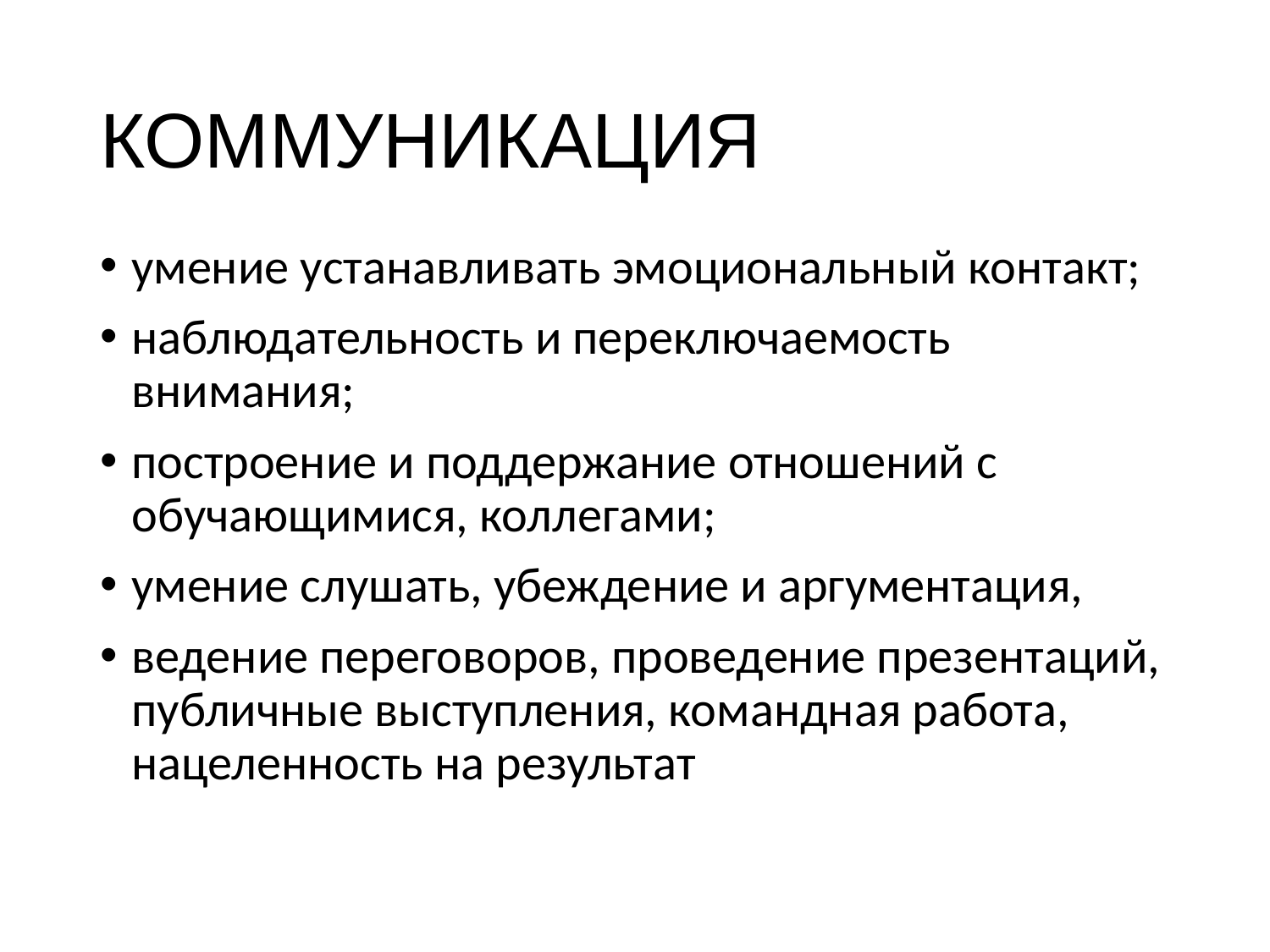

# КОММУНИКАЦИЯ
умение устанавливать эмоциональный контакт;
наблюдательность и переключаемость внимания;
построение и поддержание отношений с обучающимися, коллегами;
умение слушать, убеждение и аргументация,
ведение переговоров, проведение презентаций, публичные выступления, командная работа, нацеленность на результат